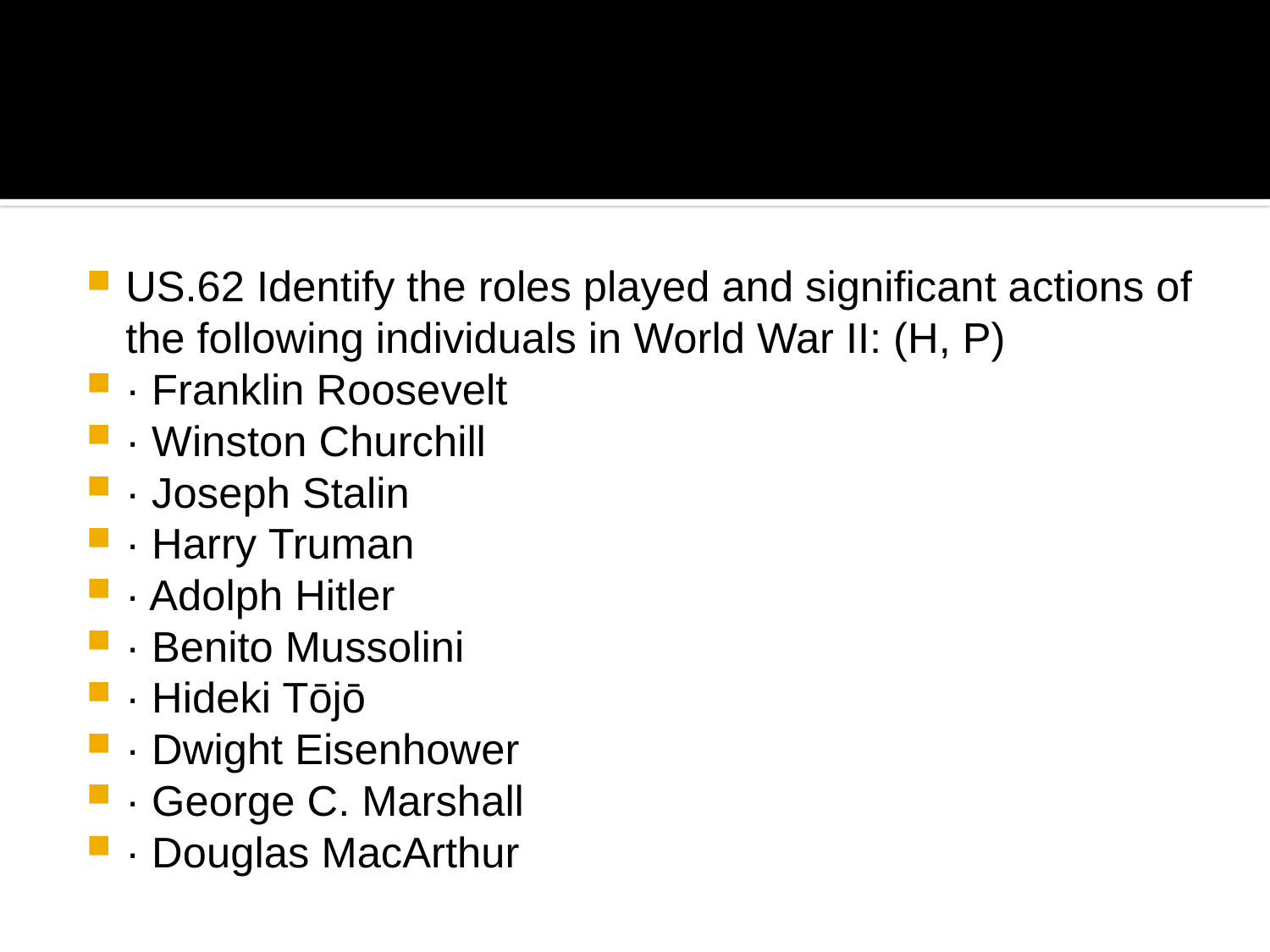

#
US.62 Identify the roles played and significant actions of the following individuals in World War II: (H, P)
· Franklin Roosevelt
· Winston Churchill
· Joseph Stalin
· Harry Truman
· Adolph Hitler
· Benito Mussolini
· Hideki Tōjō
· Dwight Eisenhower
· George C. Marshall
· Douglas MacArthur